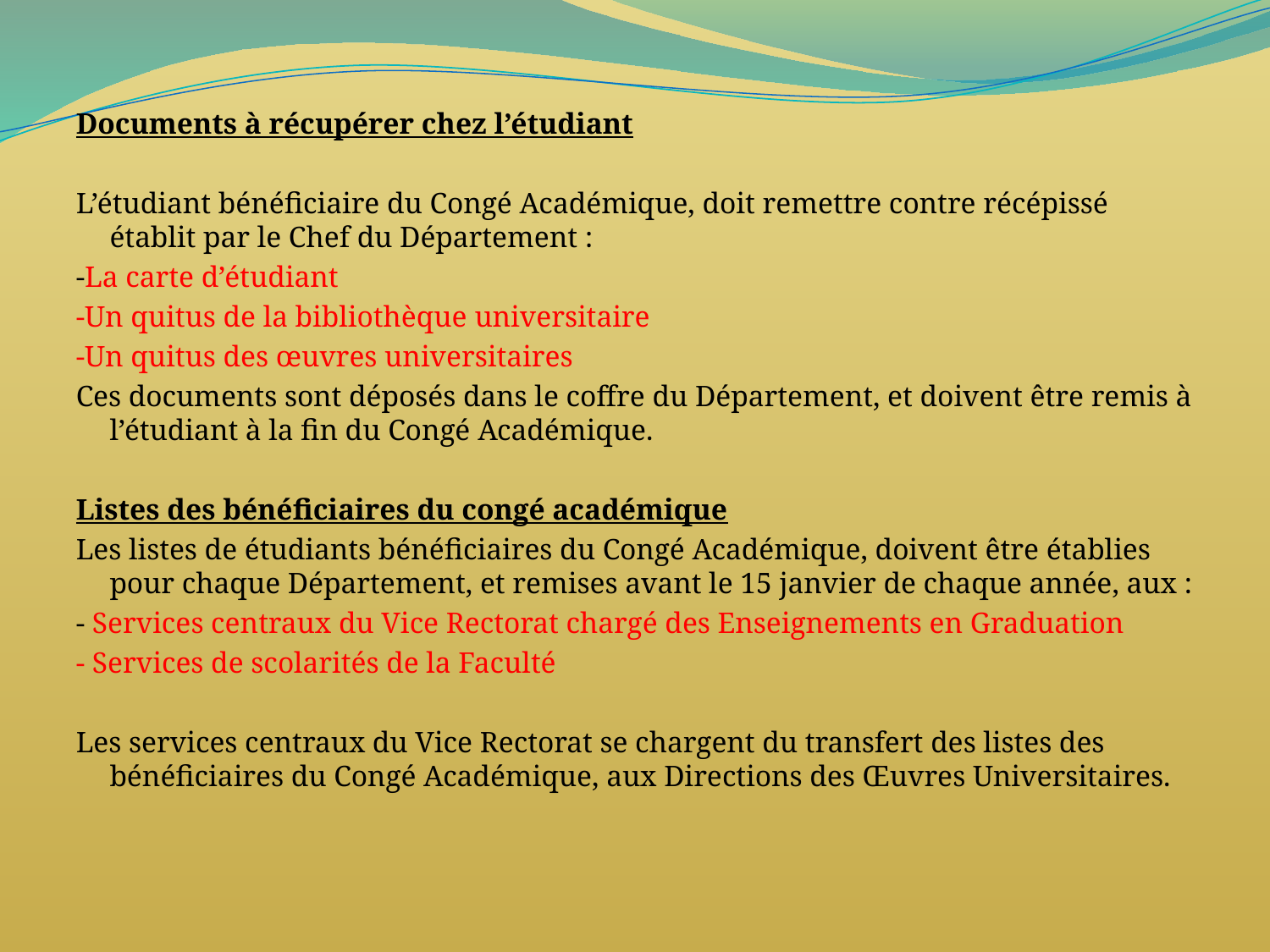

Documents à récupérer chez l’étudiant

L’étudiant bénéficiaire du Congé Académique, doit remettre contre récépissé établit par le Chef du Département :
-La carte d’étudiant
-Un quitus de la bibliothèque universitaire
-Un quitus des œuvres universitaires
Ces documents sont déposés dans le coffre du Département, et doivent être remis à l’étudiant à la fin du Congé Académique.

Listes des bénéficiaires du congé académique
Les listes de étudiants bénéficiaires du Congé Académique, doivent être établies pour chaque Département, et remises avant le 15 janvier de chaque année, aux :
- Services centraux du Vice Rectorat chargé des Enseignements en Graduation
- Services de scolarités de la Faculté

Les services centraux du Vice Rectorat se chargent du transfert des listes des bénéficiaires du Congé Académique, aux Directions des Œuvres Universitaires.